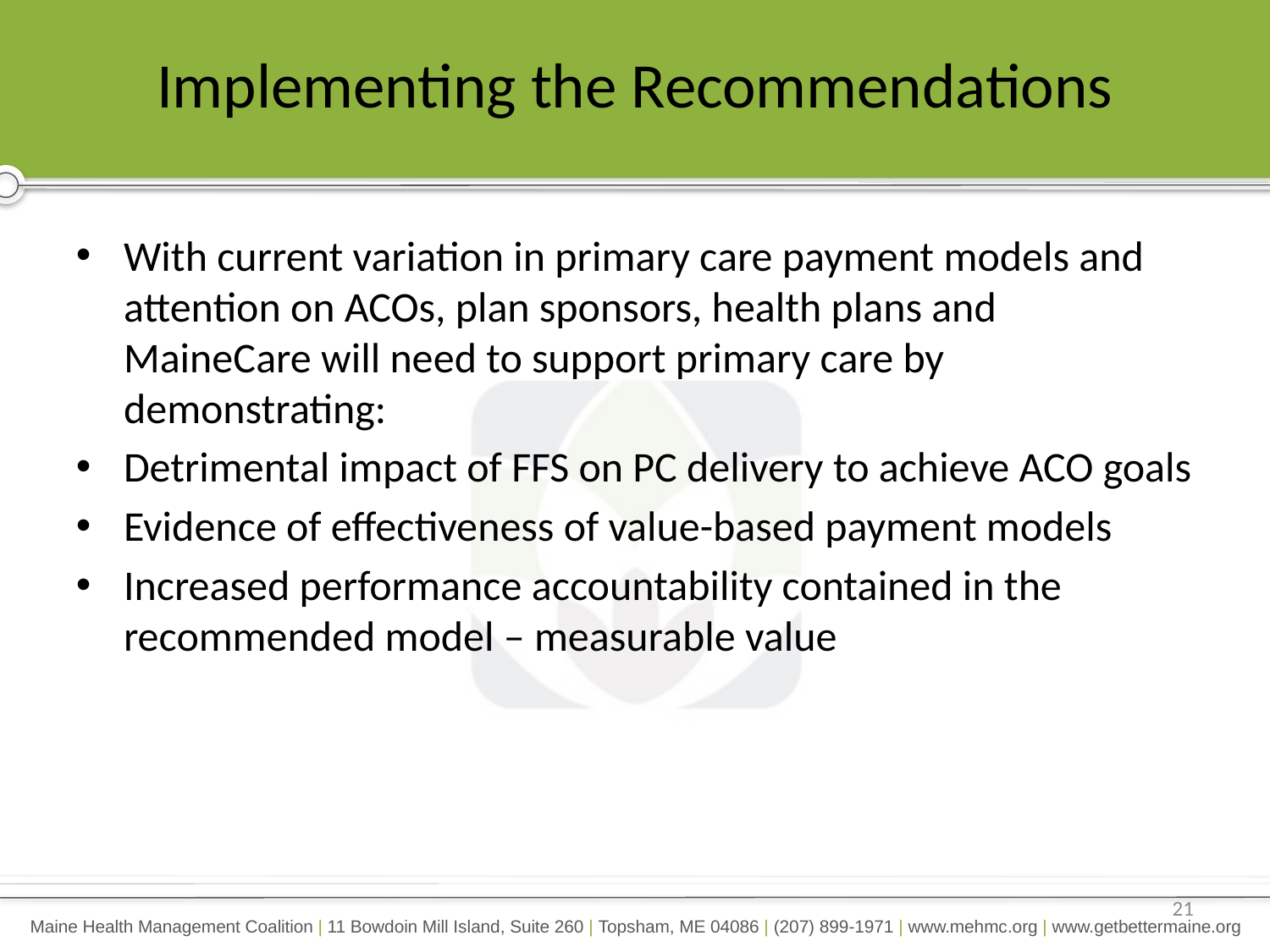

# Implementing the Recommendations
With current variation in primary care payment models and attention on ACOs, plan sponsors, health plans and MaineCare will need to support primary care by demonstrating:
Detrimental impact of FFS on PC delivery to achieve ACO goals
Evidence of effectiveness of value-based payment models
Increased performance accountability contained in the recommended model – measurable value

21